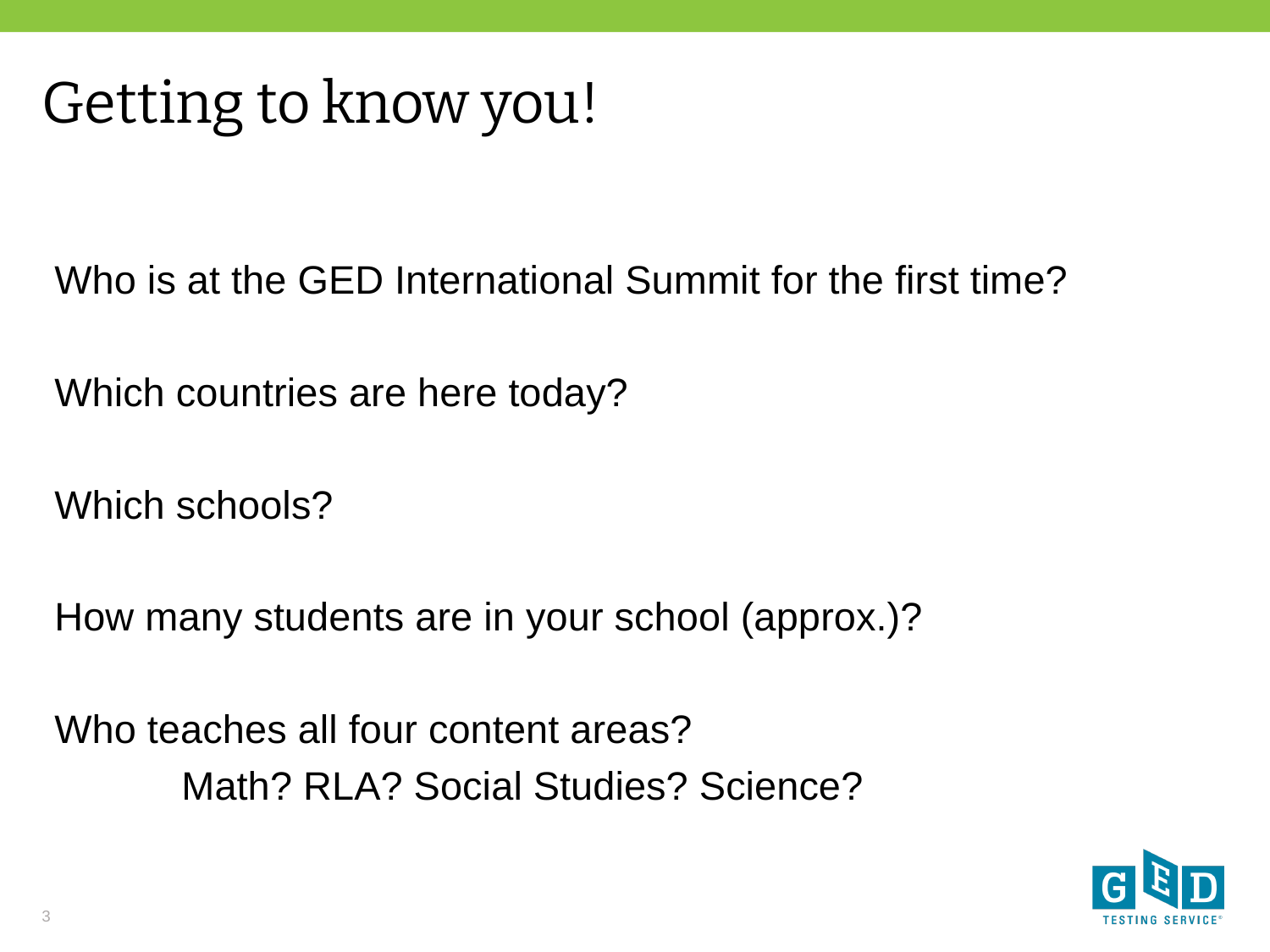

# Getting to know you!
Who is at the GED International Summit for the first time?

Which countries are here today?

Which schools?

How many students are in your school (approx.)?

Who teaches all four content areas?
	Math? RLA? Social Studies? Science?
3